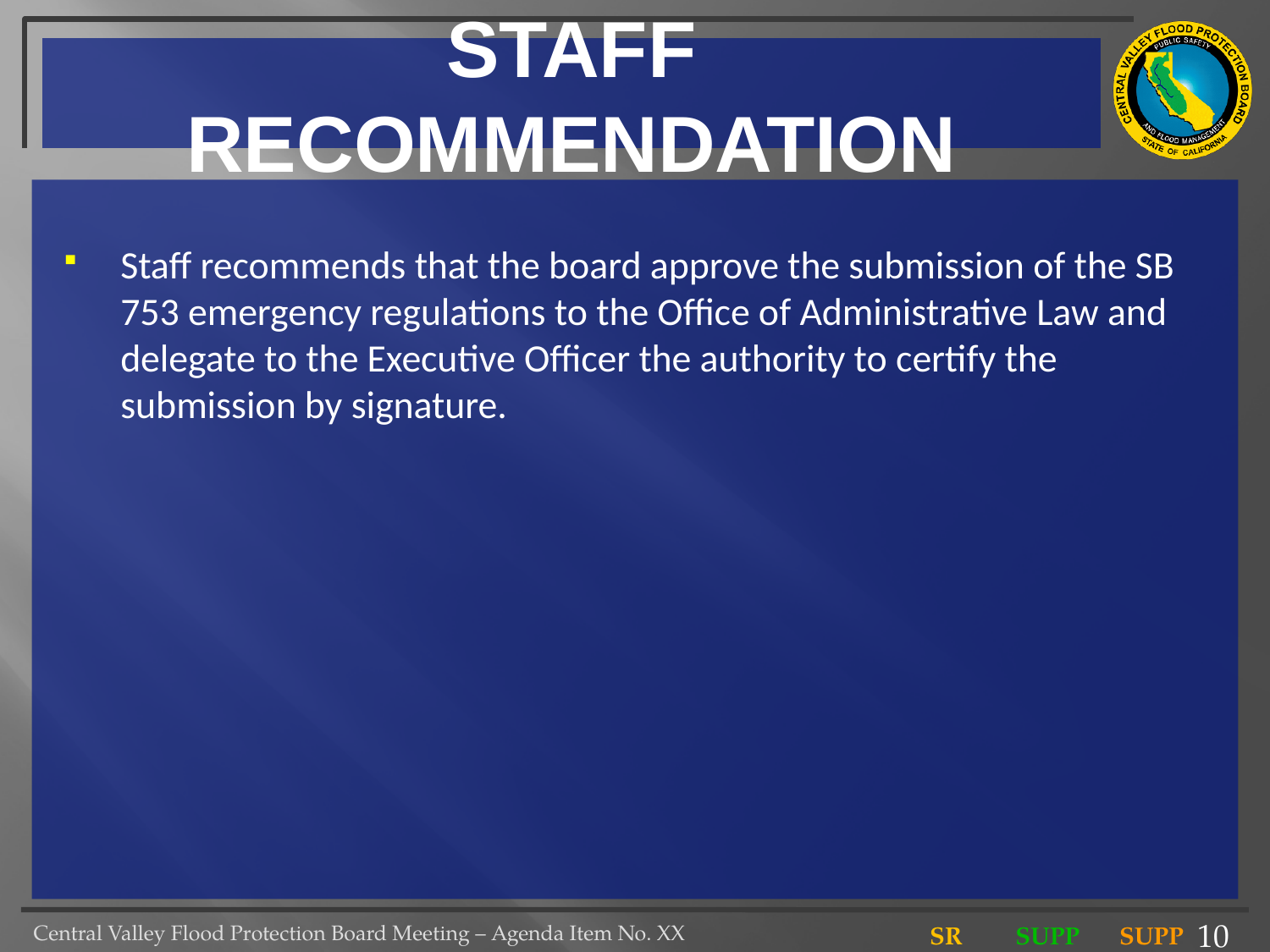

# STAFF RECOMMENDATION

Staff recommends that the board approve the submission of the SB 753 emergency regulations to the Office of Administrative Law and delegate to the Executive Officer the authority to certify the submission by signature.

10